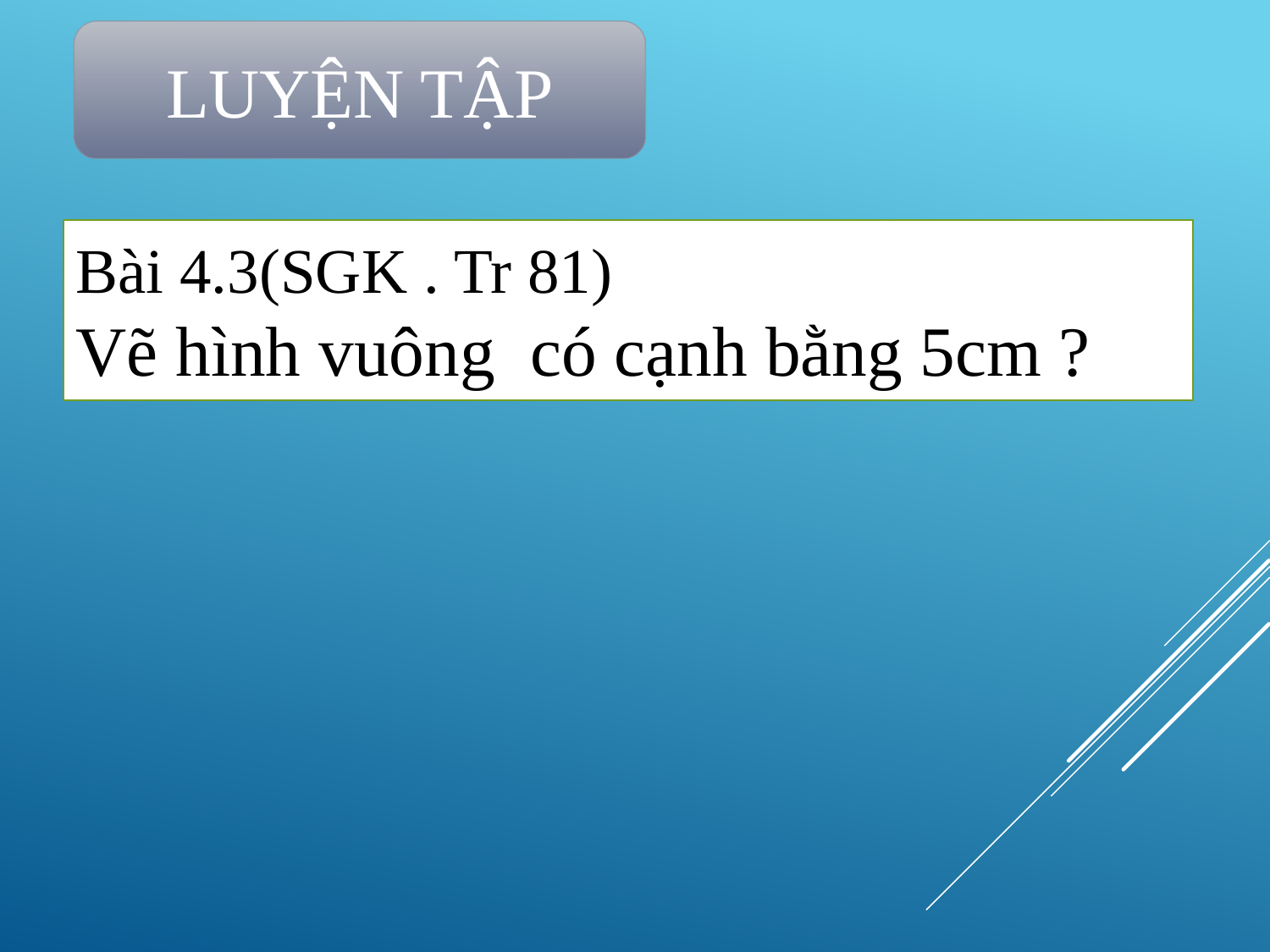

LUYỆN TẬP
Bài 4.3(SGK . Tr 81)
Vẽ hình vuông  có cạnh bằng 5cm ?